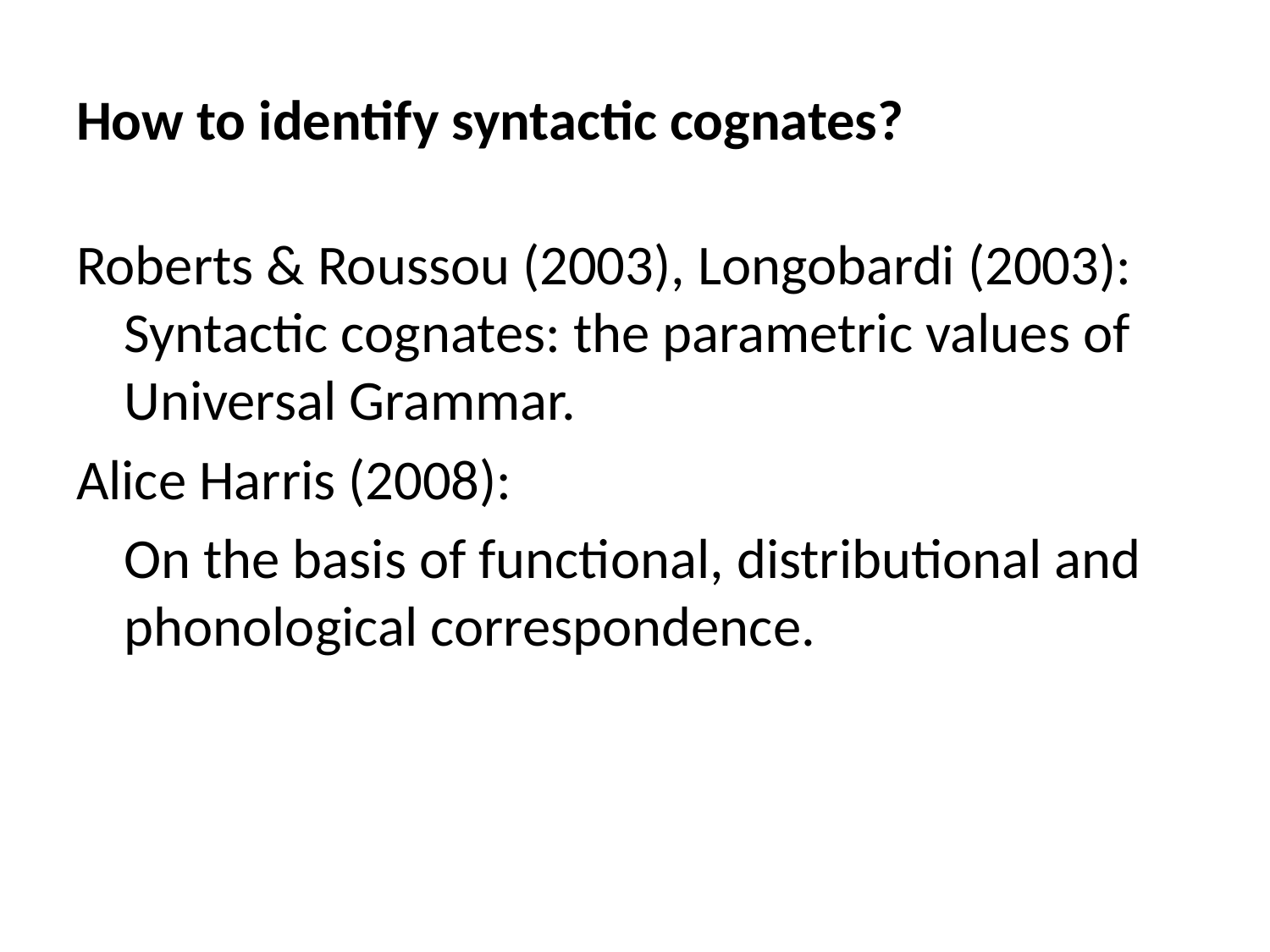

# How to identify syntactic cognates?
Roberts & Roussou (2003), Longobardi (2003): Syntactic cognates: the parametric values of Universal Grammar.
Alice Harris (2008):
	On the basis of functional, distributional and phonological correspondence.